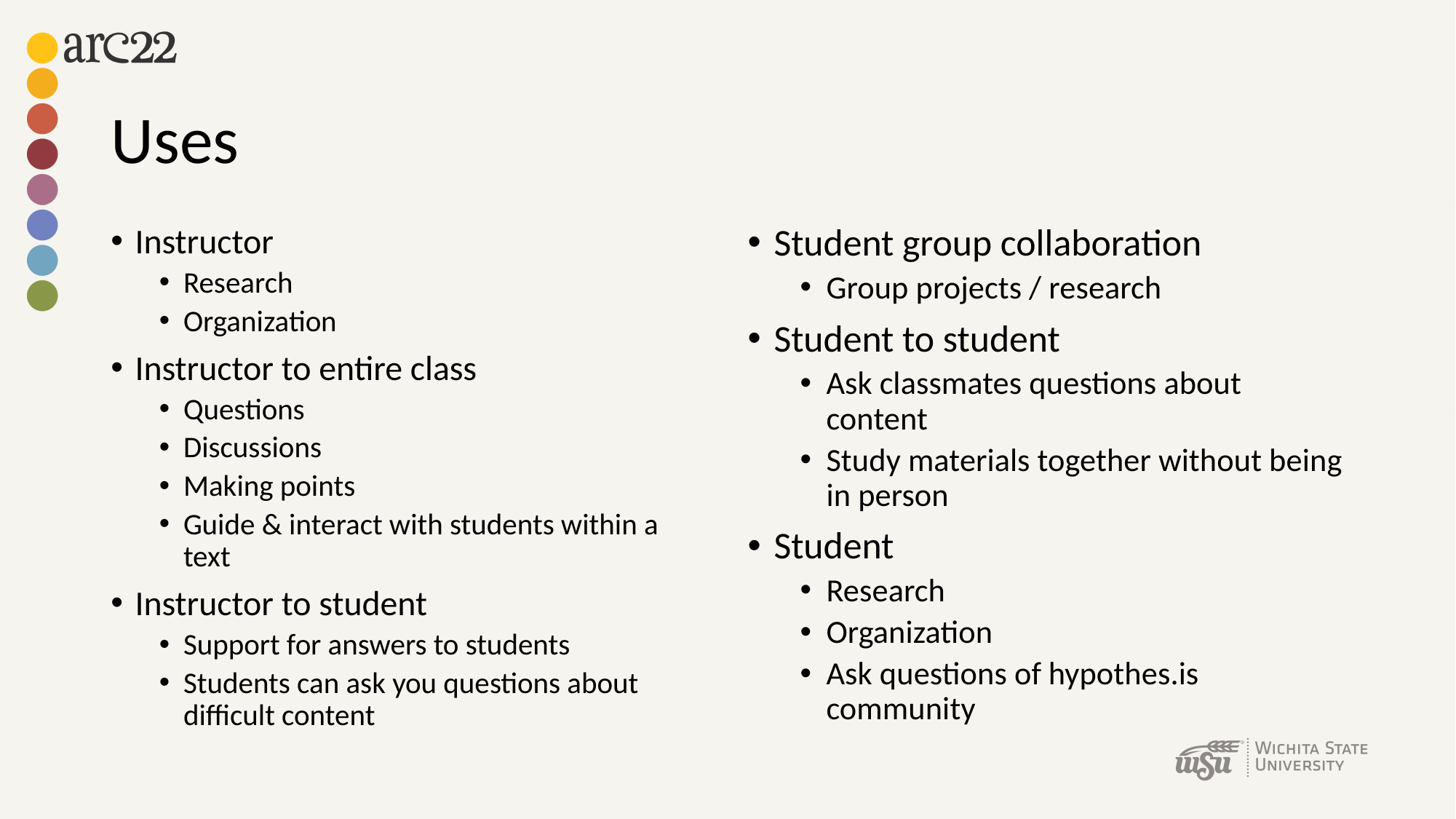

# Uses
Instructor
Research
Organization
Instructor to entire class
Questions
Discussions
Making points
Guide & interact with students within a text
Instructor to student
Support for answers to students
Students can ask you questions about difficult content

Student group collaboration
Group projects / research
Student to student
Ask classmates questions about content
Study materials together without being in person
Student
Research
Organization
Ask questions of hypothes.is community